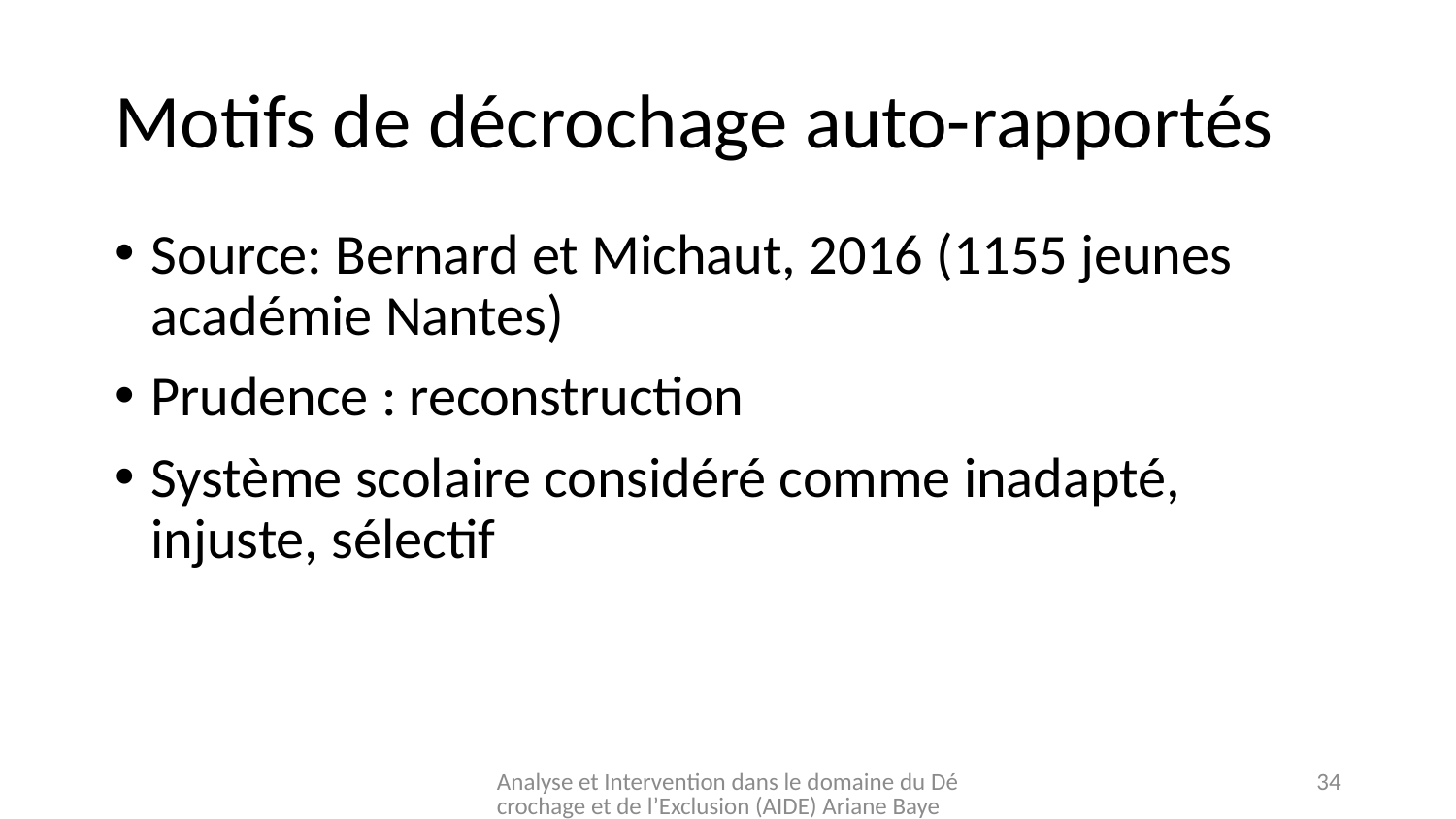

# Motifs de décrochage auto-rapportés
Source: Bernard et Michaut, 2016 (1155 jeunes académie Nantes)
Prudence : reconstruction
Système scolaire considéré comme inadapté, injuste, sélectif
Analyse et Intervention dans le domaine du Décrochage et de l’Exclusion (AIDE) Ariane Baye
34